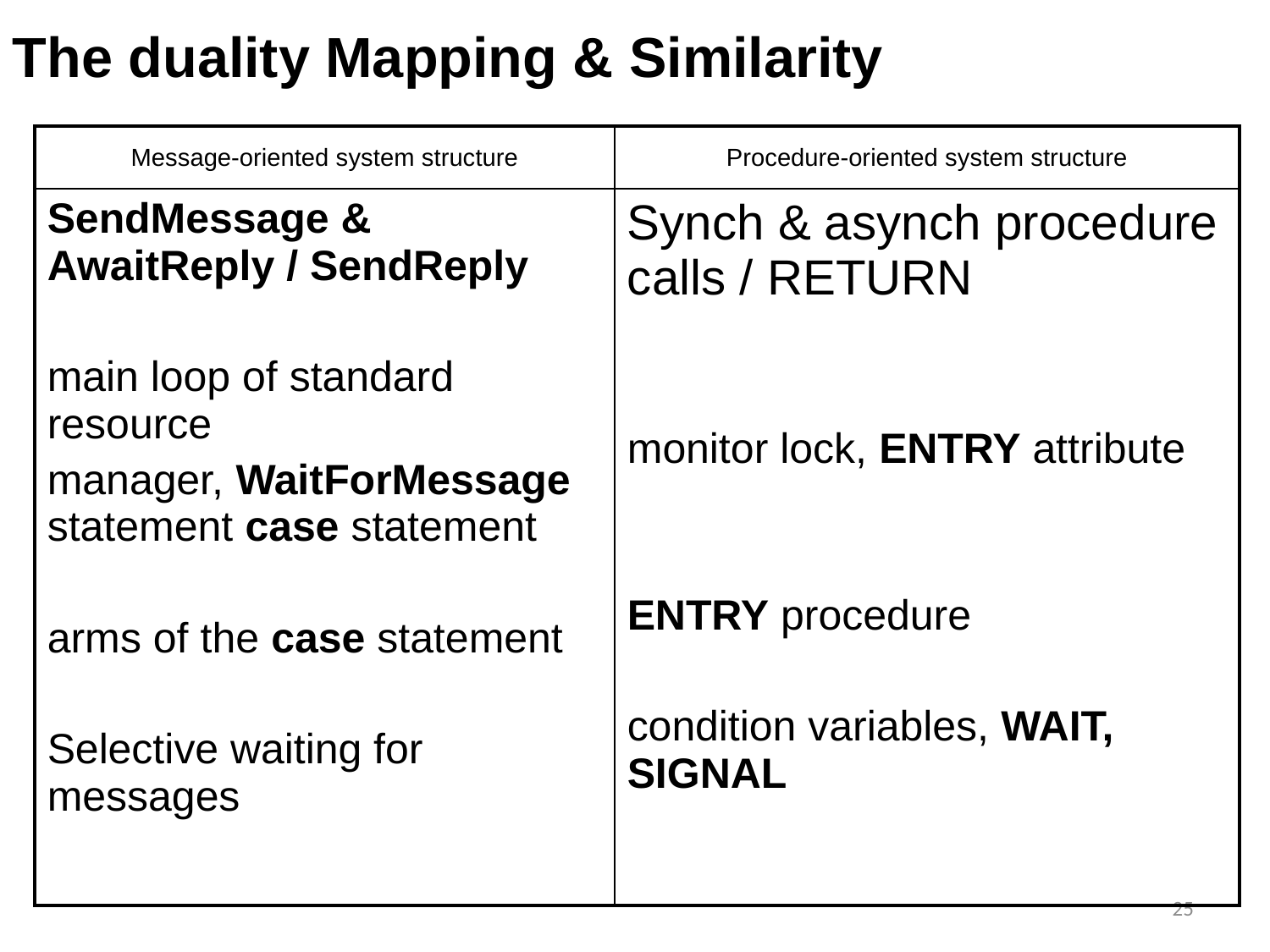

The duality Mapping & Similarity
| Message-oriented system structure | Procedure-oriented system structure |
| --- | --- |
| SendMessage & AwaitReply / SendReply main loop of standard resource manager, WaitForMessage statement case statement arms of the case statement Selective waiting for messages | Synch & asynch procedure calls / RETURN monitor lock, ENTRY attribute ENTRY procedure condition variables, WAIT, SIGNAL |
25